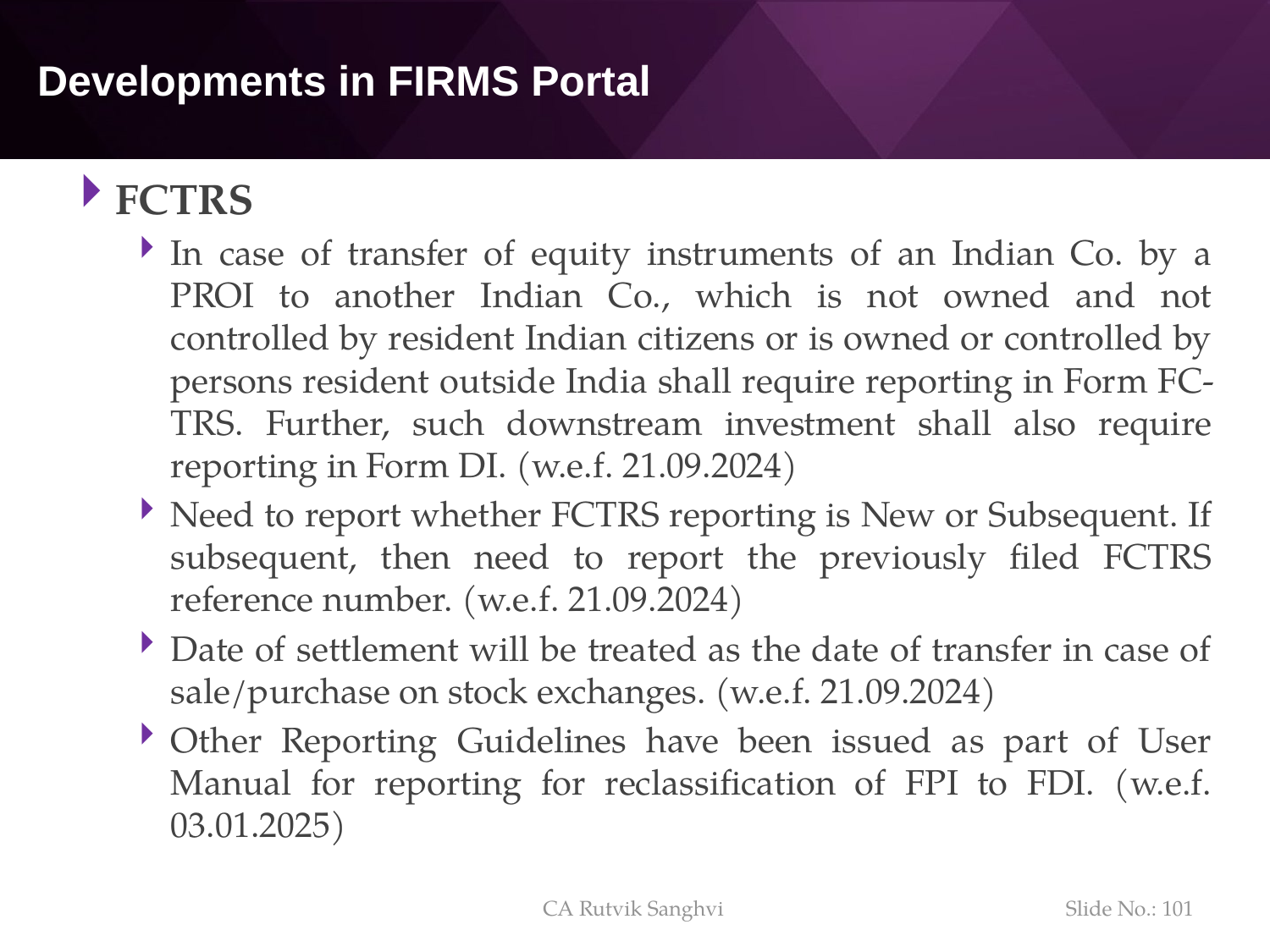

# Developments in FIRMS Portal
FCTRS
In case of transfer of equity instruments of an Indian Co. by a PROI to another Indian Co., which is not owned and not controlled by resident Indian citizens or is owned or controlled by persons resident outside India shall require reporting in Form FC-TRS. Further, such downstream investment shall also require reporting in Form DI. (w.e.f. 21.09.2024)
Need to report whether FCTRS reporting is New or Subsequent. If subsequent, then need to report the previously filed FCTRS reference number. (w.e.f. 21.09.2024)
Date of settlement will be treated as the date of transfer in case of sale/purchase on stock exchanges. (w.e.f. 21.09.2024)
Other Reporting Guidelines have been issued as part of User Manual for reporting for reclassification of FPI to FDI. (w.e.f. 03.01.2025)

Slide No.: 101